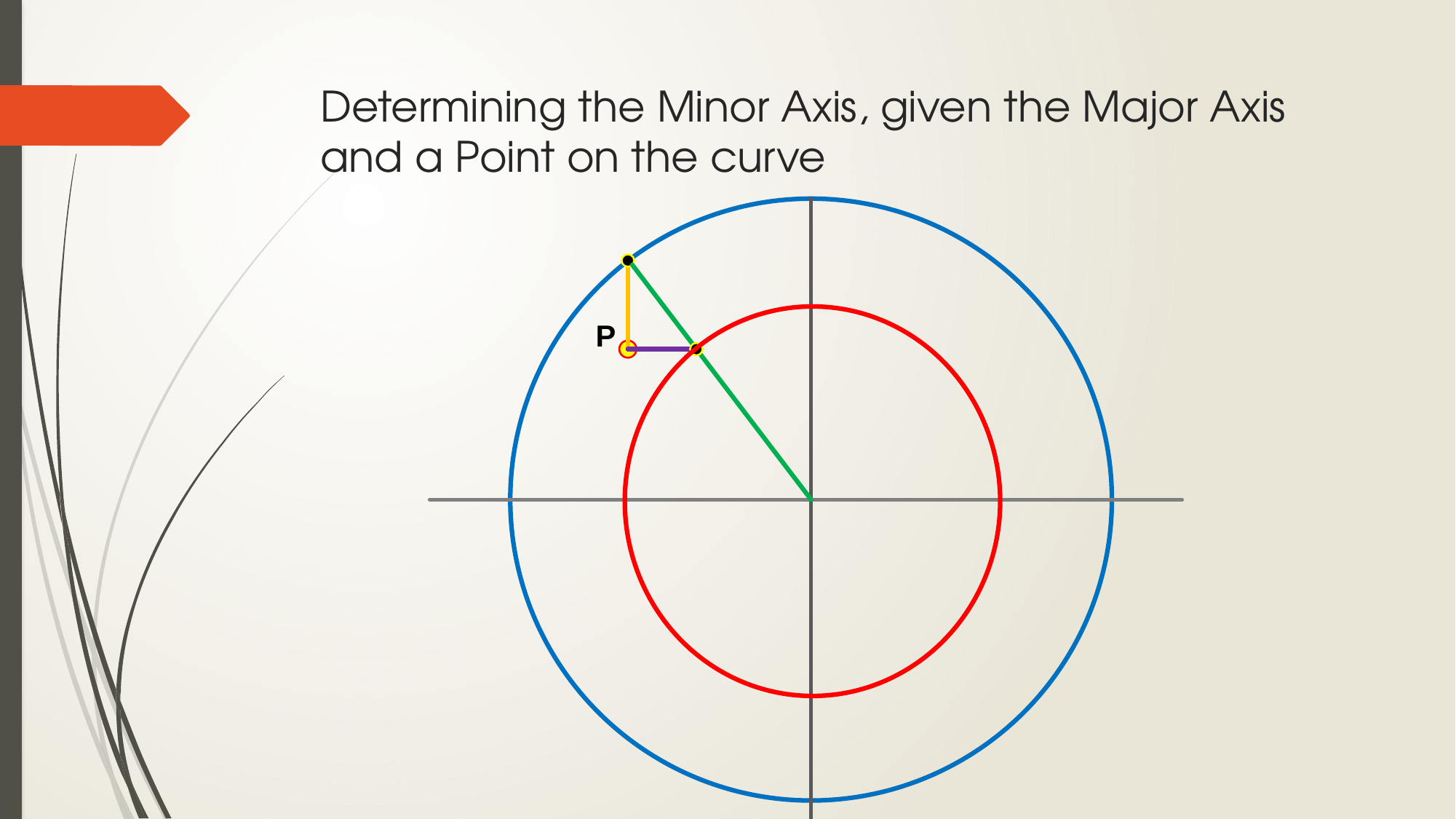

# Determining the Minor Axis, given the Major Axis and a Point on the curve

P